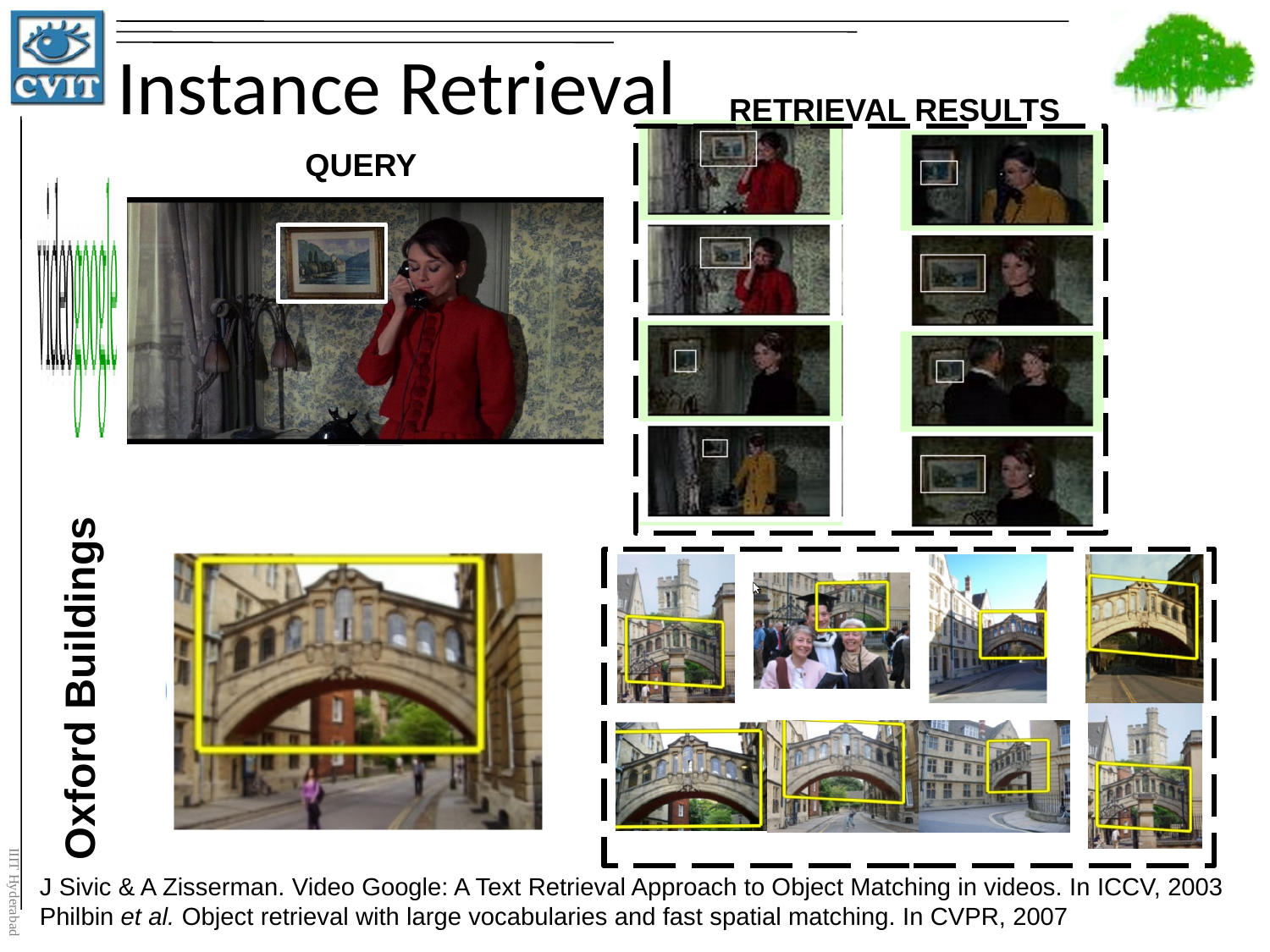

# Instance Retrieval
RETRIEVAL RESULTS

QUERY

Oxford Buildings

J Sivic & A Zisserman. Video Google: A Text Retrieval Approach to Object Matching in videos. In ICCV, 2003
Philbin et al. Object retrieval with large vocabularies and fast spatial matching. In CVPR, 2007